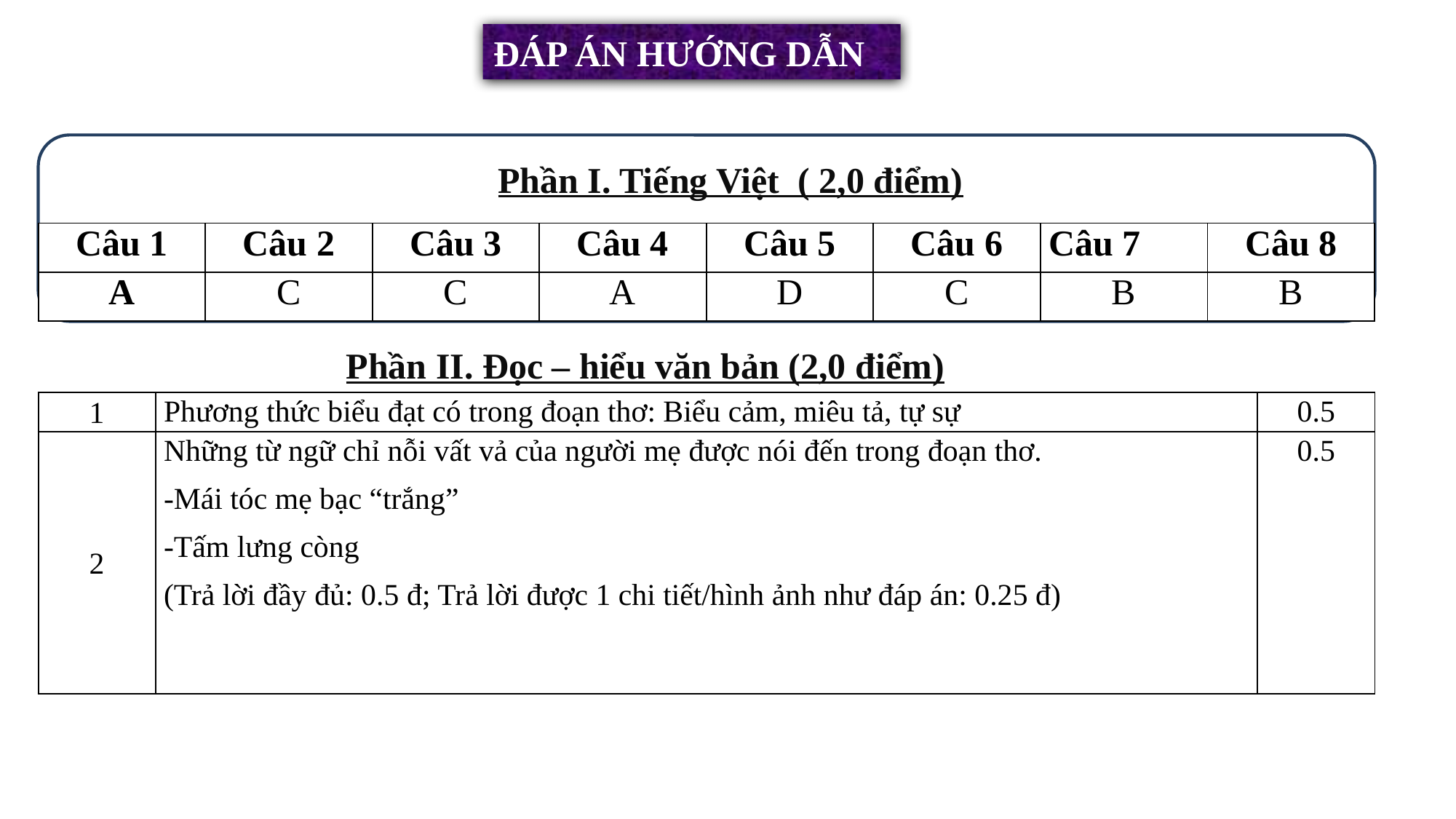

ĐÁP ÁN HƯỚNG DẪN

Phần I. Tiếng Việt  ( 2,0 điểm)
| Câu 1 | Câu 2 | Câu 3 | Câu 4 | Câu 5 | Câu 6 | Câu 7 | Câu 8 |
| --- | --- | --- | --- | --- | --- | --- | --- |
| A | C | C | A | D | C | B | B |
Phần II. Đọc – hiểu văn bản (2,0 điểm)
| 1 | Phương thức biểu đạt có trong đoạn thơ: Biểu cảm, miêu tả, tự sự | 0.5 |
| --- | --- | --- |
| 2 | Những từ ngữ chỉ nỗi vất vả của người mẹ được nói đến trong đoạn thơ. Mái tóc mẹ bạc “trắng” Tấm lưng còng (Trả lời đầy đủ: 0.5 đ; Trả lời được 1 chi tiết/hình ảnh như đáp án: 0.25 đ) | 0.5 |